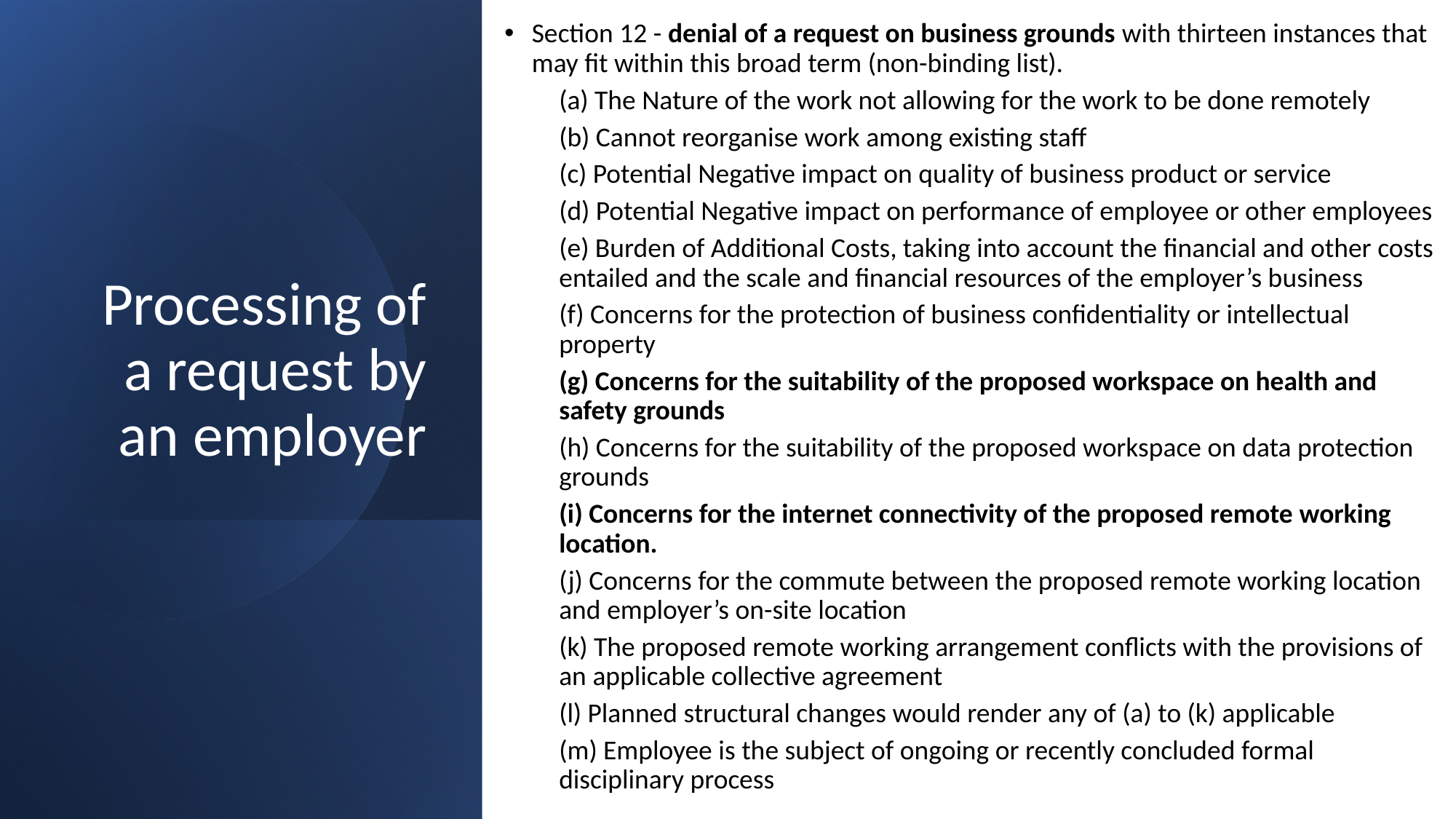

Section 12 - denial of a request on business grounds with thirteen instances that may fit within this broad term (non-binding list).
(a) The Nature of the work not allowing for the work to be done remotely
(b) Cannot reorganise work among existing staff
(c) Potential Negative impact on quality of business product or service
(d) Potential Negative impact on performance of employee or other employees
(e) Burden of Additional Costs, taking into account the financial and other costs entailed and the scale and financial resources of the employer’s business
(f) Concerns for the protection of business confidentiality or intellectual property
(g) Concerns for the suitability of the proposed workspace on health and safety grounds
(h) Concerns for the suitability of the proposed workspace on data protection grounds
(i) Concerns for the internet connectivity of the proposed remote working location.
(j) Concerns for the commute between the proposed remote working location and employer’s on-site location
(k) The proposed remote working arrangement conflicts with the provisions of an applicable collective agreement
(l) Planned structural changes would render any of (a) to (k) applicable
(m) Employee is the subject of ongoing or recently concluded formal disciplinary process

# Processing of a request by an employer